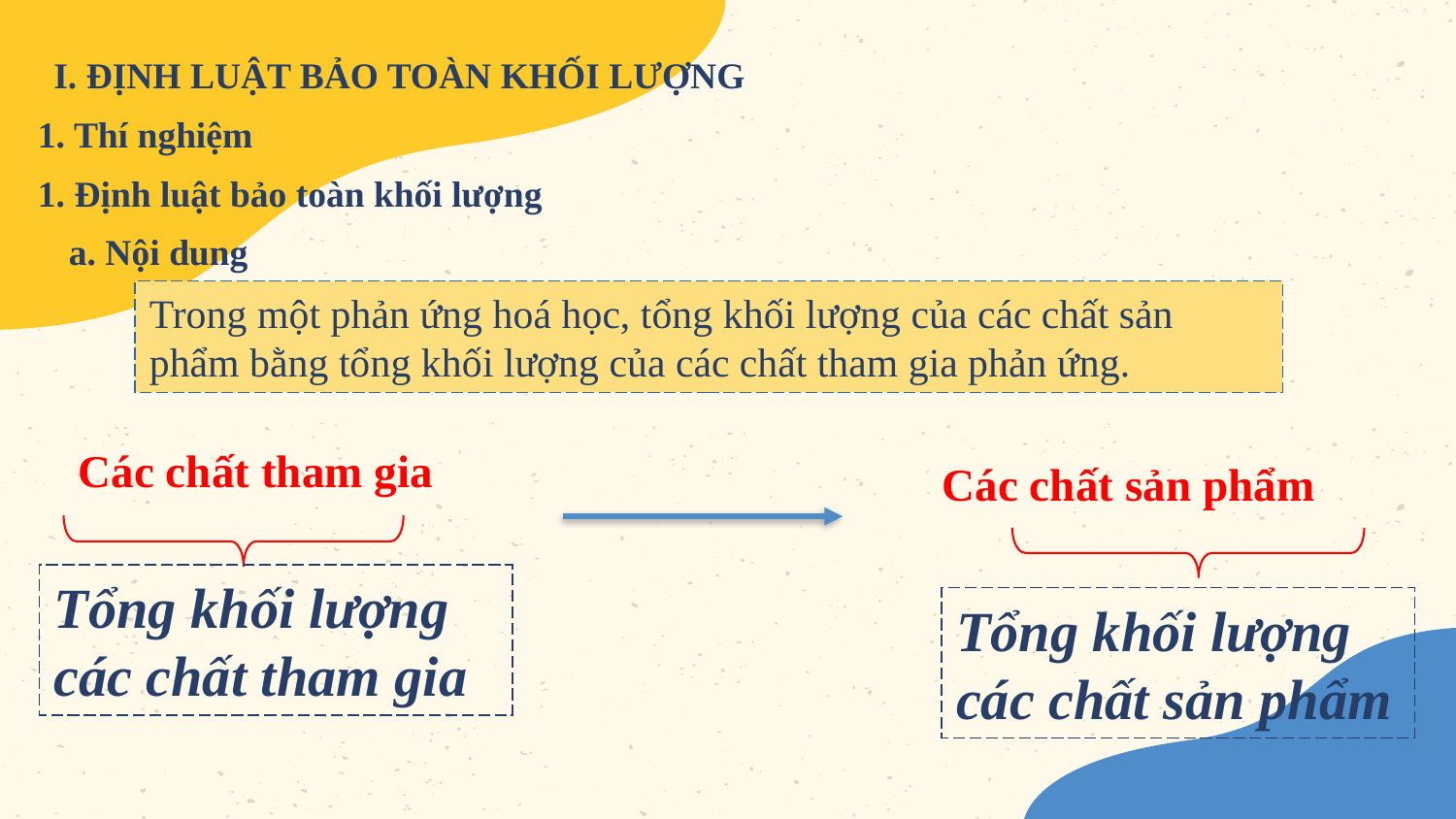

I. ĐỊNH LUẬT BẢO TOÀN KHỐI LƯỢNG
1. Thí nghiệm
1. Định luật bảo toàn khối lượng
a. Nội dung
Trong một phản ứng hoá học, tổng khối lượng của các chất sản phẩm bằng tổng khối lượng của các chất tham gia phản ứng.

Các chất tham gia
Các chất sản phẩm
Tổng khối lượng các chất tham gia
Tổng khối lượng các chất sản phẩm